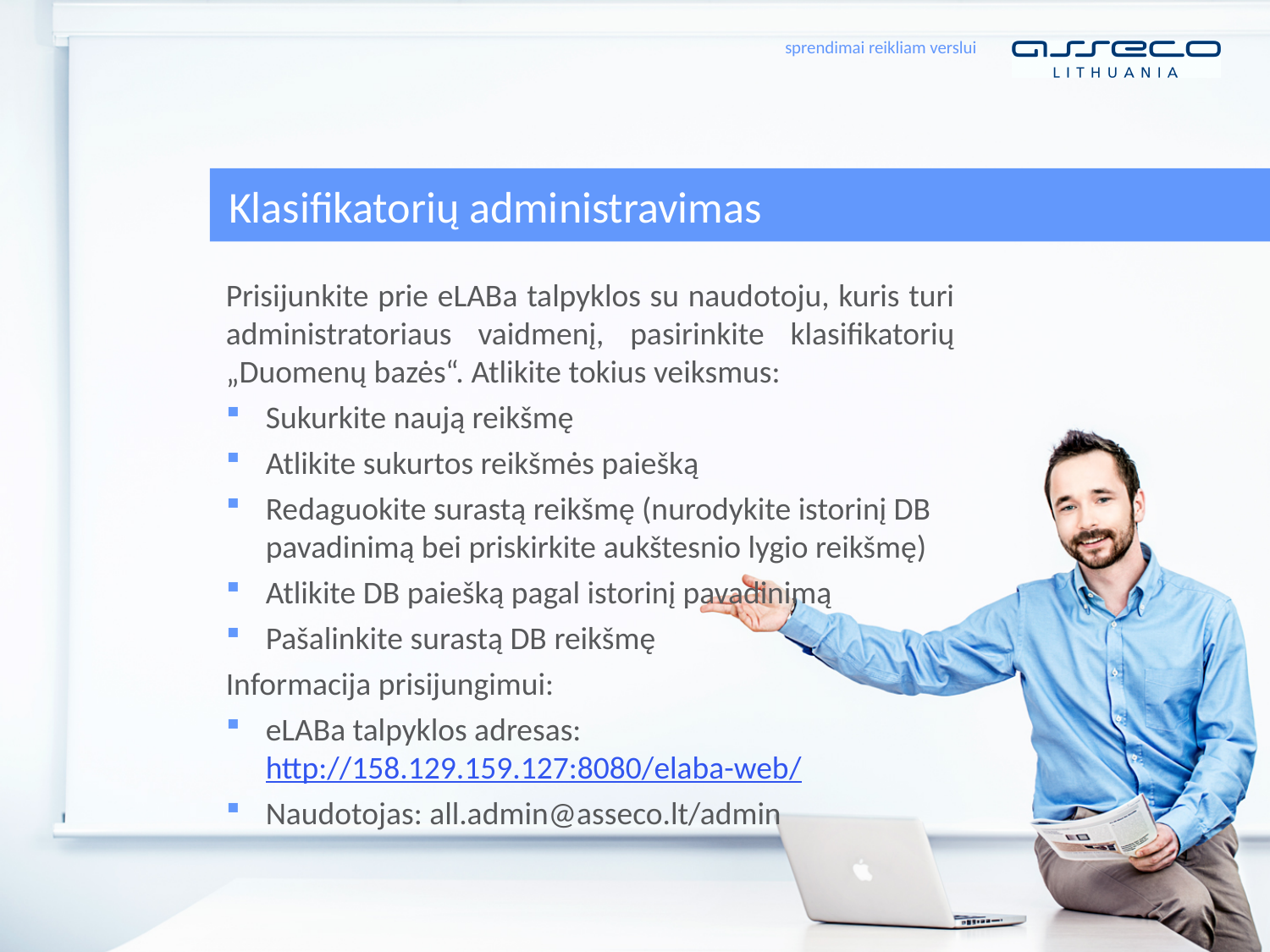

# Klasifikatorių administravimas
Prisijunkite prie eLABa talpyklos su naudotoju, kuris turi administratoriaus vaidmenį, pasirinkite klasifikatorių „Duomenų bazės“. Atlikite tokius veiksmus:
Sukurkite naują reikšmę
Atlikite sukurtos reikšmės paiešką
Redaguokite surastą reikšmę (nurodykite istorinį DB pavadinimą bei priskirkite aukštesnio lygio reikšmę)
Atlikite DB paiešką pagal istorinį pavadinimą
Pašalinkite surastą DB reikšmę
Informacija prisijungimui:
eLABa talpyklos adresas: http://158.129.159.127:8080/elaba-web/
Naudotojas: all.admin@asseco.lt/admin